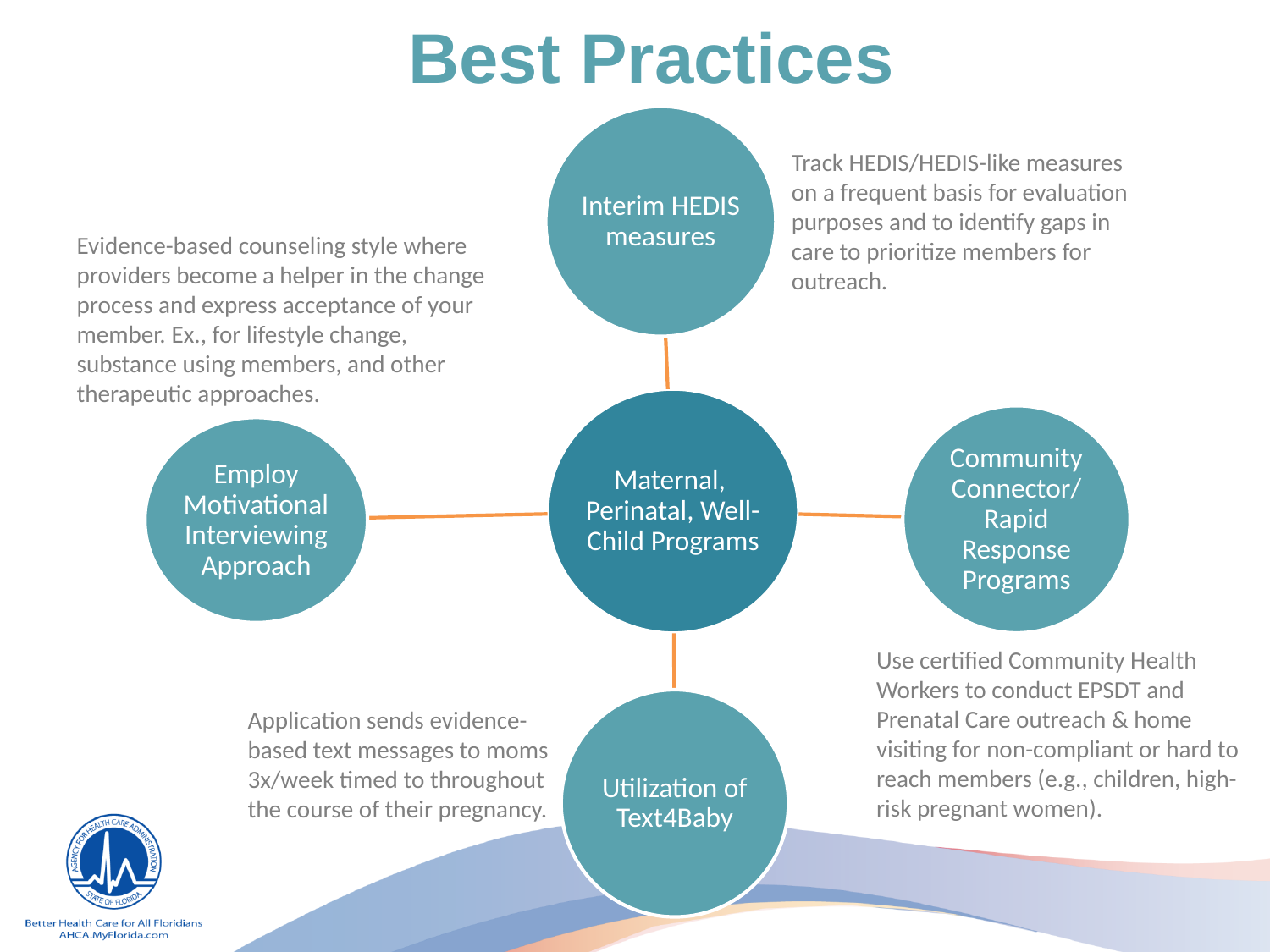

# Best Practices
Maternal,  Perinatal, Well-Child Programs

Interim HEDIS measures

Community Connector/ Rapid Response Programs

Utilization of Text4Baby

Employ Motivational Interviewing Approach
Track HEDIS/HEDIS-like measures on a frequent basis for evaluation purposes and to identify gaps in care to prioritize members for outreach.
Evidence-based counseling style where providers become a helper in the change process and express acceptance of your member. Ex., for lifestyle change, substance using members, and other therapeutic approaches.
Use certified Community Health Workers to conduct EPSDT and Prenatal Care outreach & home visiting for non-compliant or hard to reach members (e.g., children, high-risk pregnant women).
Application sends evidence-based text messages to moms 3x/week timed to throughout the course of their pregnancy.